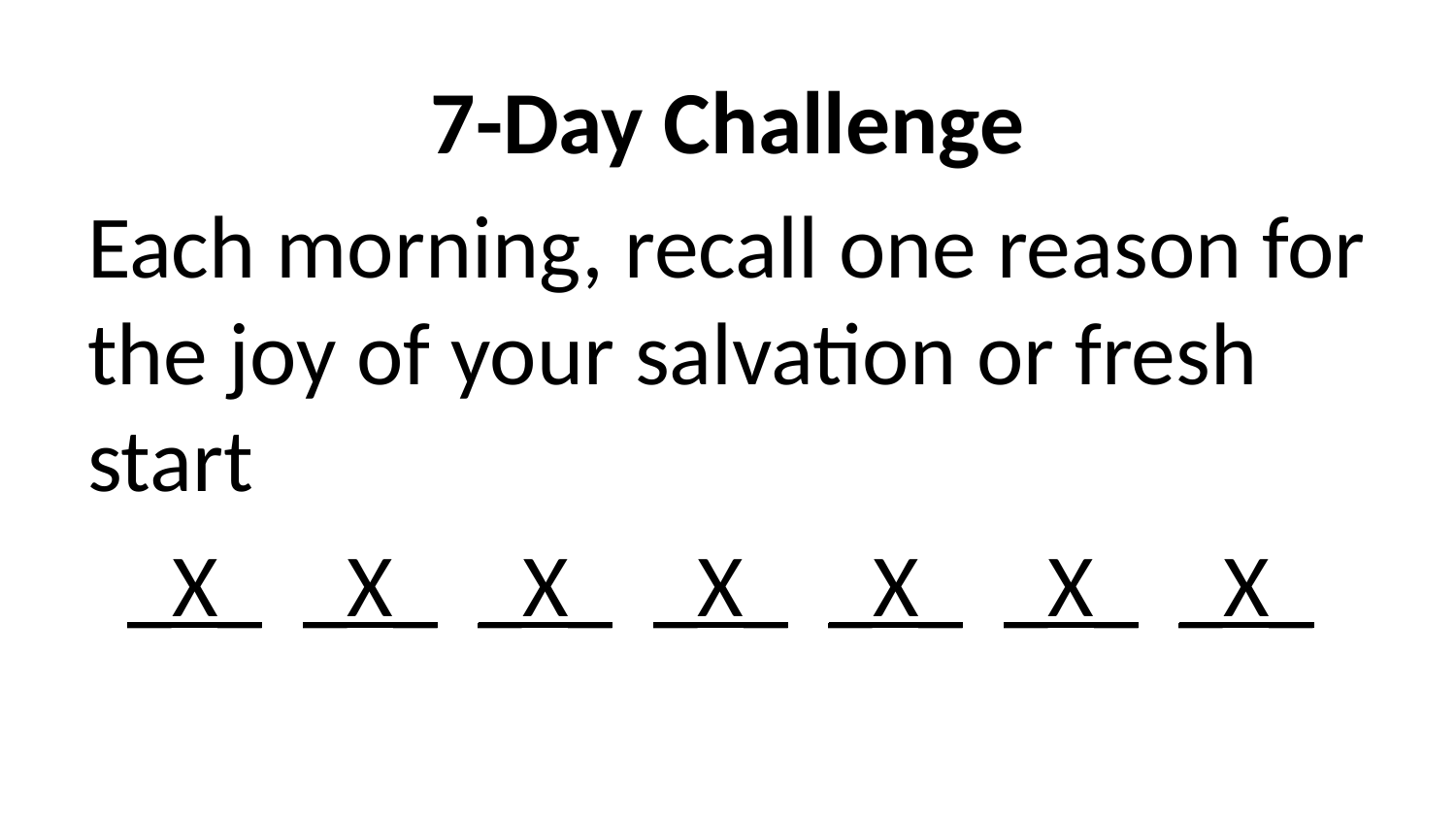

7-Day Challenge
Each morning, recall one reason for the joy of your salvation or fresh start
  _X_  _X_  _X_  _X_  _X_  _X_  _X_